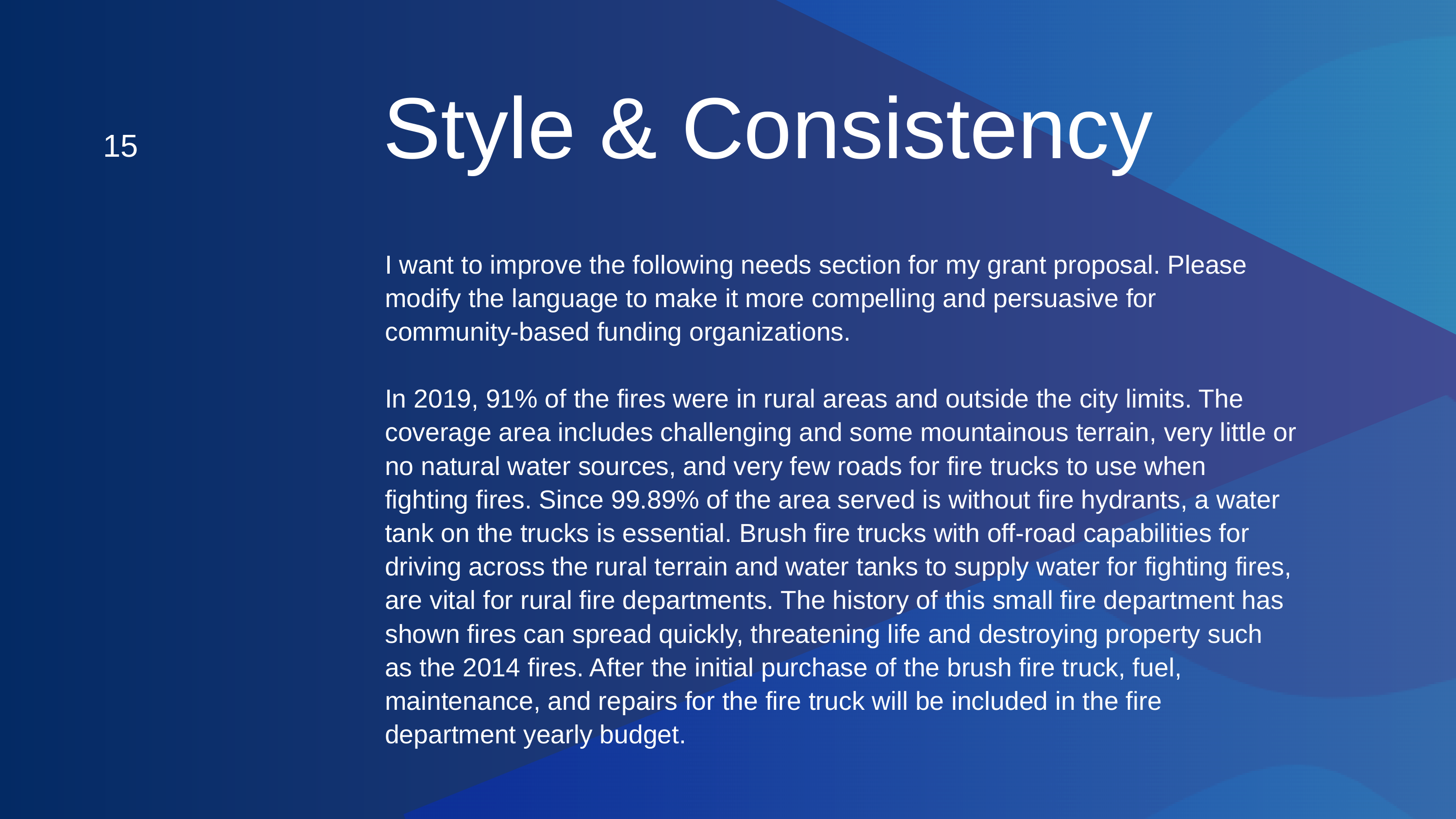

Style & Consistency
15
I want to improve the following needs section for my grant proposal. Please modify the language to make it more compelling and persuasive for community-based funding organizations.

In 2019, 91% of the fires were in rural areas and outside the city limits. The coverage area includes challenging and some mountainous terrain, very little or no natural water sources, and very few roads for fire trucks to use when fighting fires. Since 99.89% of the area served is without fire hydrants, a water tank on the trucks is essential. Brush fire trucks with off-road capabilities for driving across the rural terrain and water tanks to supply water for fighting fires, are vital for rural fire departments. The history of this small fire department has shown fires can spread quickly, threatening life and destroying property such as the 2014 fires. After the initial purchase of the brush fire truck, fuel, maintenance, and repairs for the fire truck will be included in the fire department yearly budget.